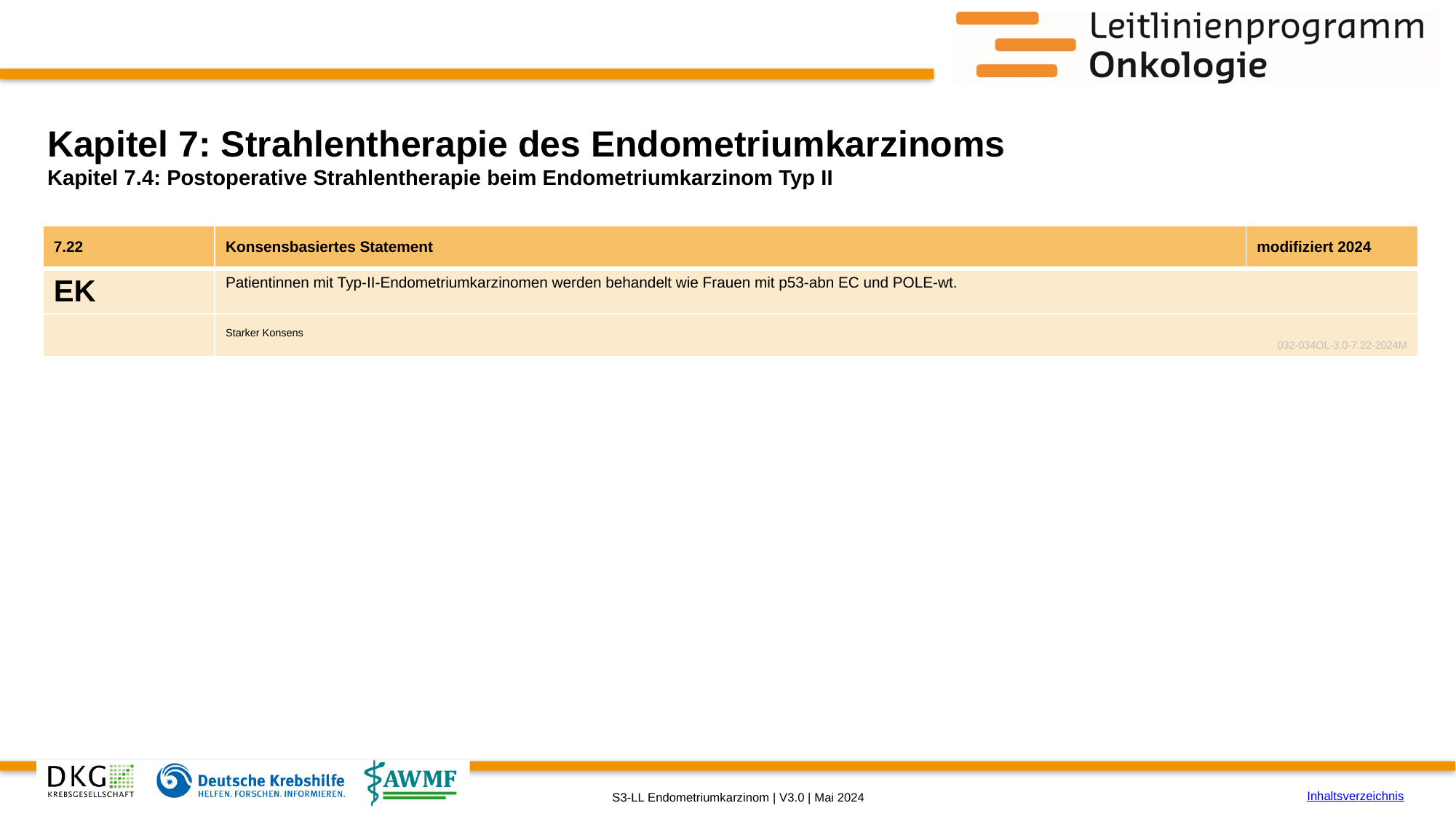

# Kapitel 7: Strahlentherapie des Endometriumkarzinoms
Kapitel 7.4: Postoperative Strahlentherapie beim Endometriumkarzinom Typ II
| 7.22 | Konsensbasiertes Statement | modifiziert 2024 |
| --- | --- | --- |
| EK | Patientinnen mit Typ-II-Endometriumkarzinomen werden behandelt wie Frauen mit p53-abn EC und POLE-wt. |  |
|  | Starker Konsens 032-034OL-3.0-7.22-2024M |  |
Inhaltsverzeichnis
S3-LL Endometriumkarzinom | V3.0 | Mai 2024